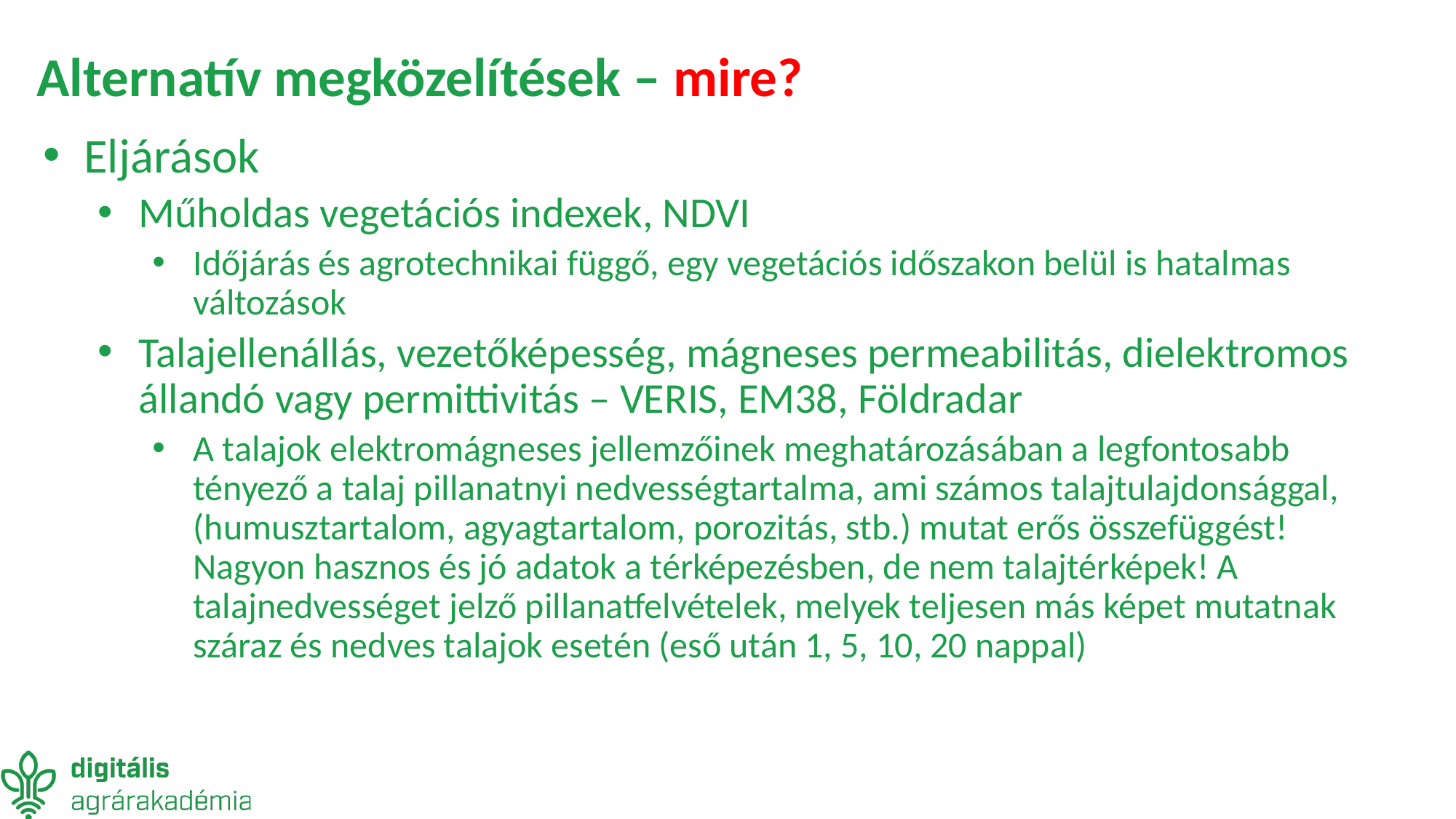

# Alternatív megközelítések – mire?
Eljárások
Műholdas vegetációs indexek, NDVI
Időjárás és agrotechnikai függő, egy vegetációs időszakon belül is hatalmas változások
Talajellenállás, vezetőképesség, mágneses permeabilitás, dielektromos állandó vagy permittivitás – VERIS, EM38, Földradar
A talajok elektromágneses jellemzőinek meghatározásában a legfontosabb tényező a talaj pillanatnyi nedvességtartalma, ami számos talajtulajdonsággal, (humusztartalom, agyagtartalom, porozitás, stb.) mutat erős összefüggést! Nagyon hasznos és jó adatok a térképezésben, de nem talajtérképek! A talajnedvességet jelző pillanatfelvételek, melyek teljesen más képet mutatnak száraz és nedves talajok esetén (eső után 1, 5, 10, 20 nappal)